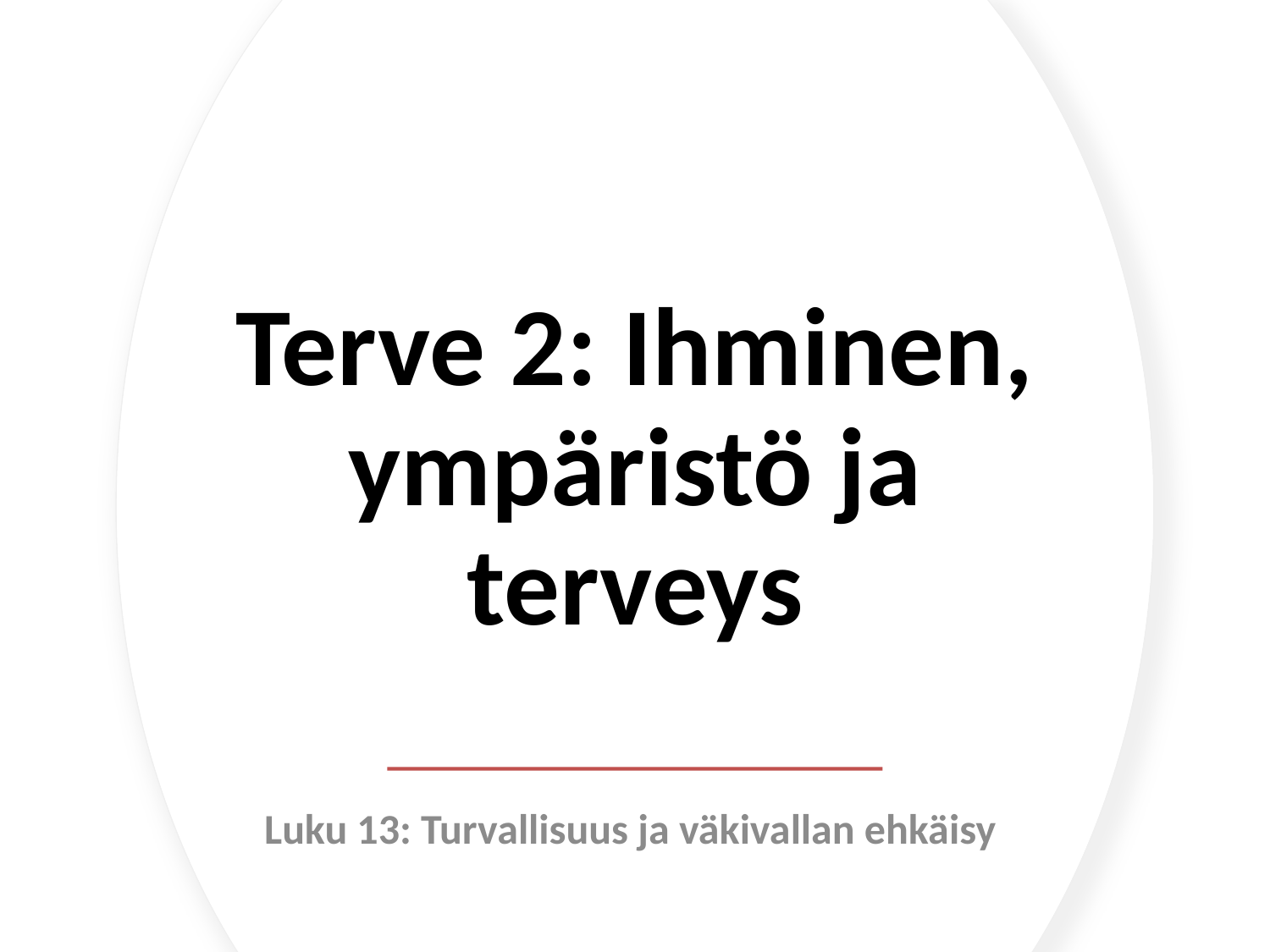

# Terve 2: Ihminen, ympäristö ja terveys

Luku 13: Turvallisuus ja väkivallan ehkäisy